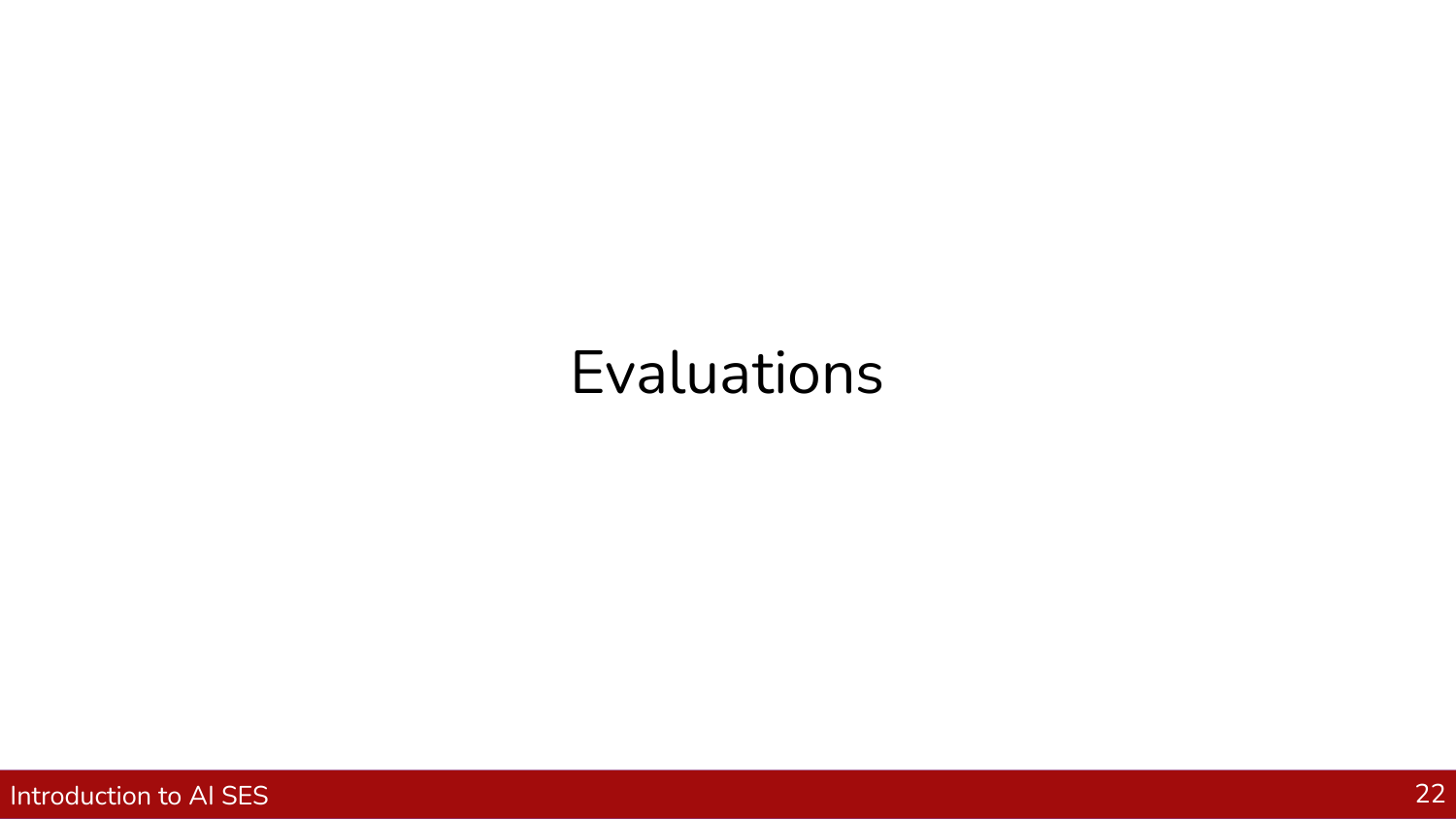

# Evaluations
22
22
Introduction to AI SES
Dan Hendrycks
Introduction to ML Safety